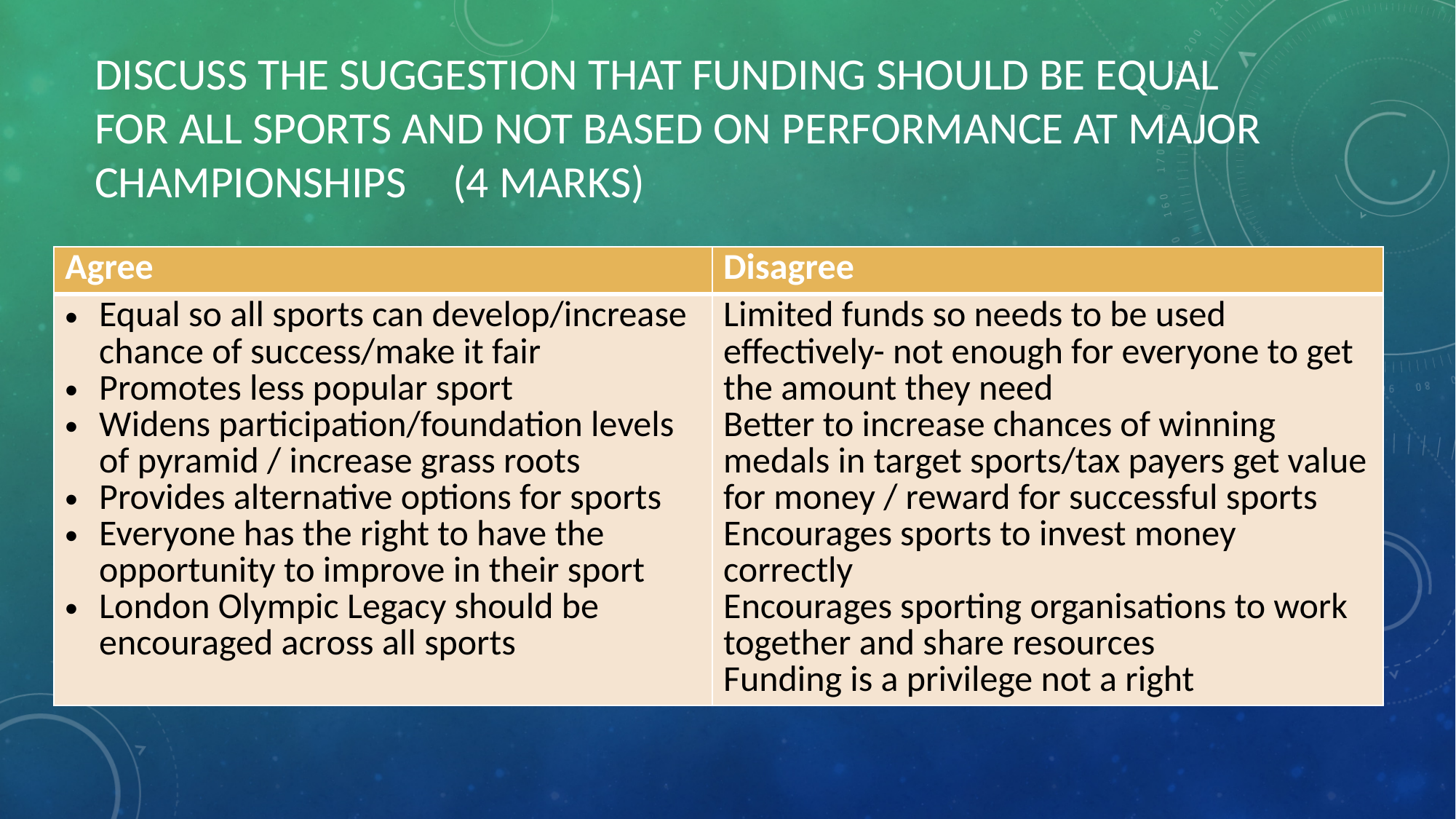

# Discuss the suggestion that funding should be equal for all sports and not based on performance at major championships 					(4 marks)
| Agree | Disagree |
| --- | --- |
| Equal so all sports can develop/increase chance of success/make it fair Promotes less popular sport Widens participation/foundation levels of pyramid / increase grass roots Provides alternative options for sports Everyone has the right to have the opportunity to improve in their sport London Olympic Legacy should be encouraged across all sports | Limited funds so needs to be used effectively- not enough for everyone to get the amount they need Better to increase chances of winning medals in target sports/tax payers get value for money / reward for successful sports Encourages sports to invest money correctly Encourages sporting organisations to work together and share resources Funding is a privilege not a right |